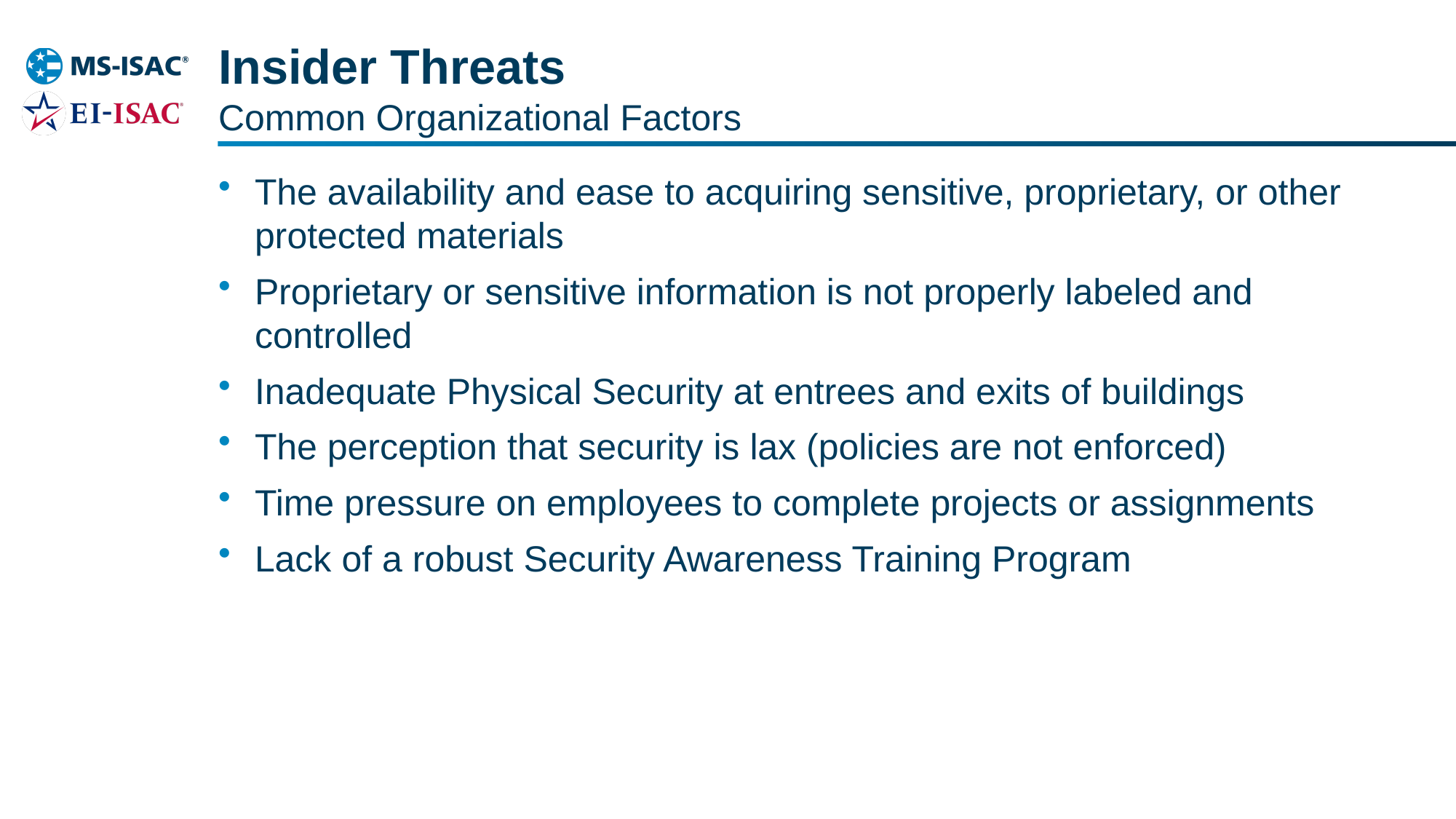

# Insider Threats
Common Organizational Factors
The availability and ease to acquiring sensitive, proprietary, or other protected materials
Proprietary or sensitive information is not properly labeled and controlled
Inadequate Physical Security at entrees and exits of buildings
The perception that security is lax (policies are not enforced)
Time pressure on employees to complete projects or assignments
Lack of a robust Security Awareness Training Program